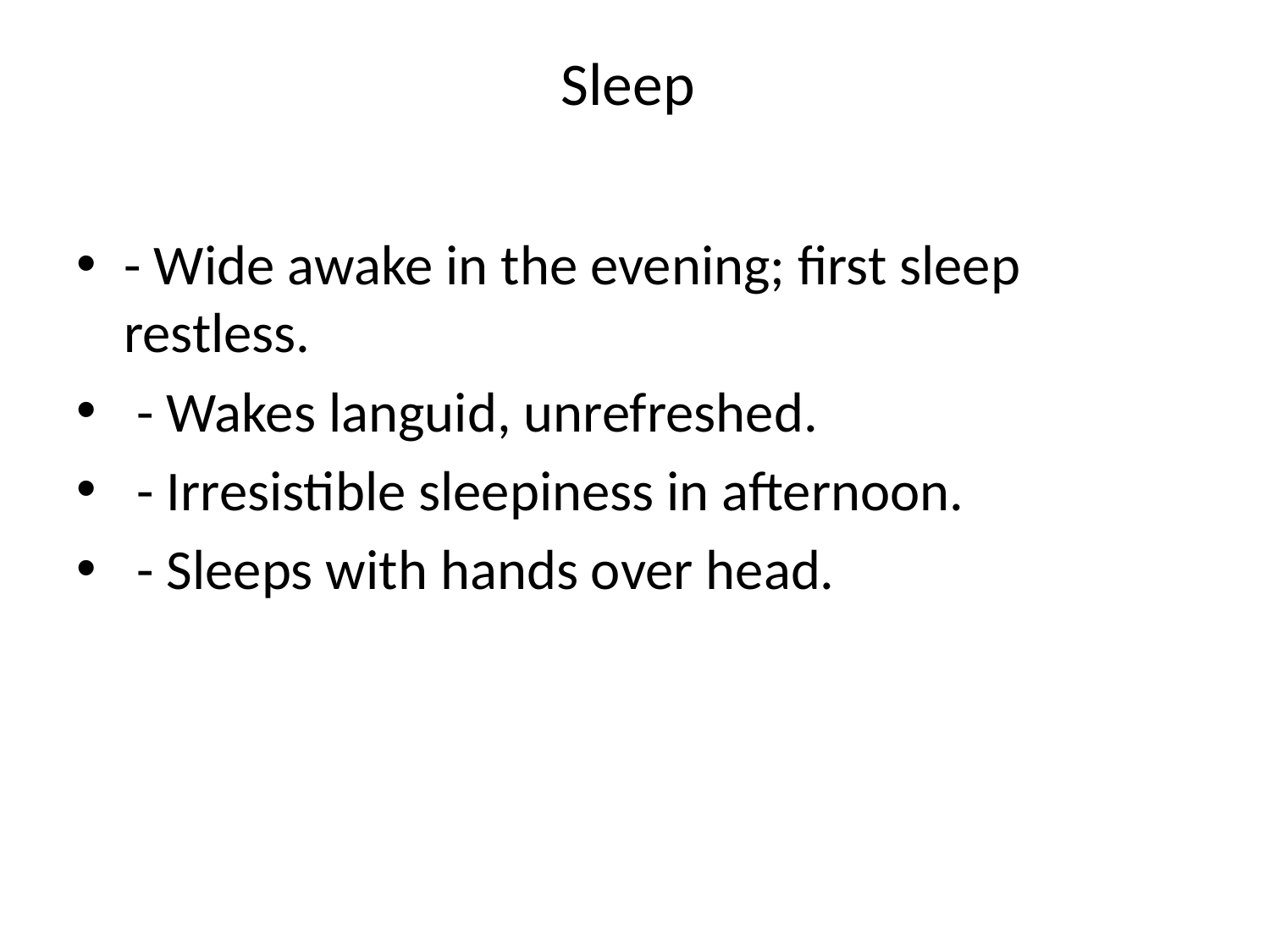

# Sleep
- Wide awake in the evening; first sleep restless.
 - Wakes languid, unrefreshed.
 - Irresistible sleepiness in afternoon.
 - Sleeps with hands over head.